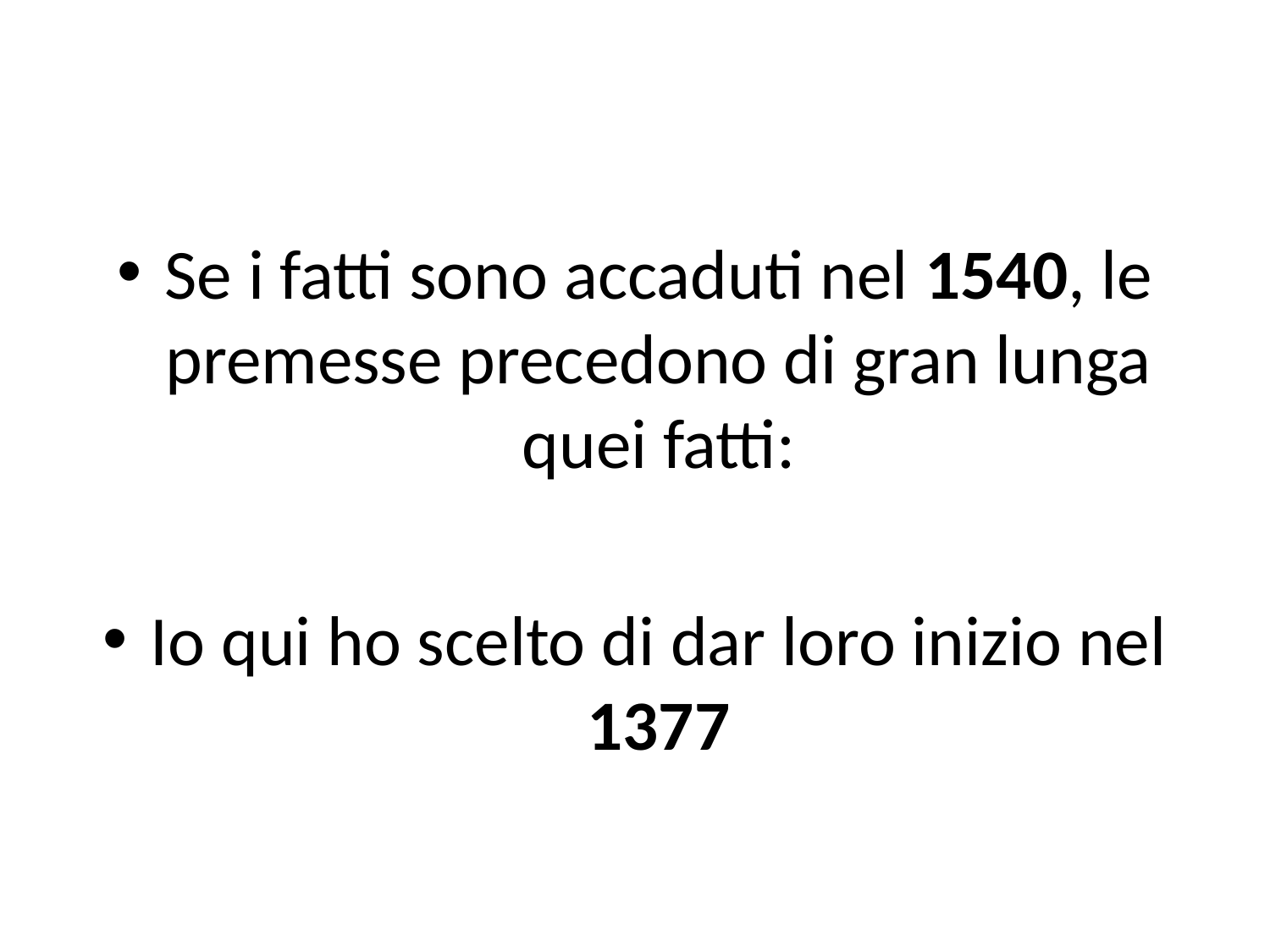

#
Se i fatti sono accaduti nel 1540, le premesse precedono di gran lunga quei fatti:

Io qui ho scelto di dar loro inizio nel 1377